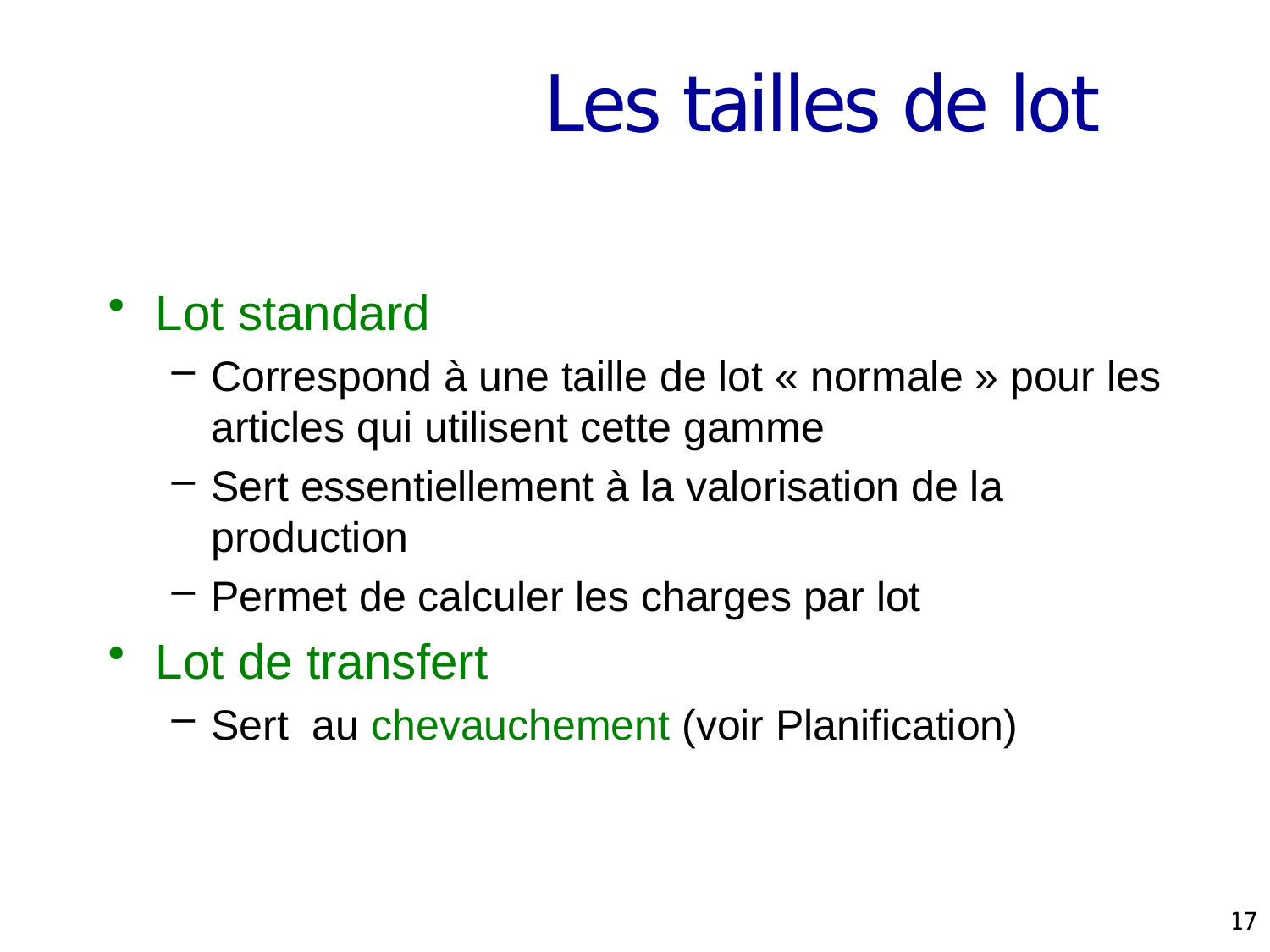

# Les tailles de lot
Lot standard
Correspond à une taille de lot « normale » pour les articles qui utilisent cette gamme
Sert essentiellement à la valorisation de la production
Permet de calculer les charges par lot
Lot de transfert
Sert  au chevauchement (voir Planification)
17